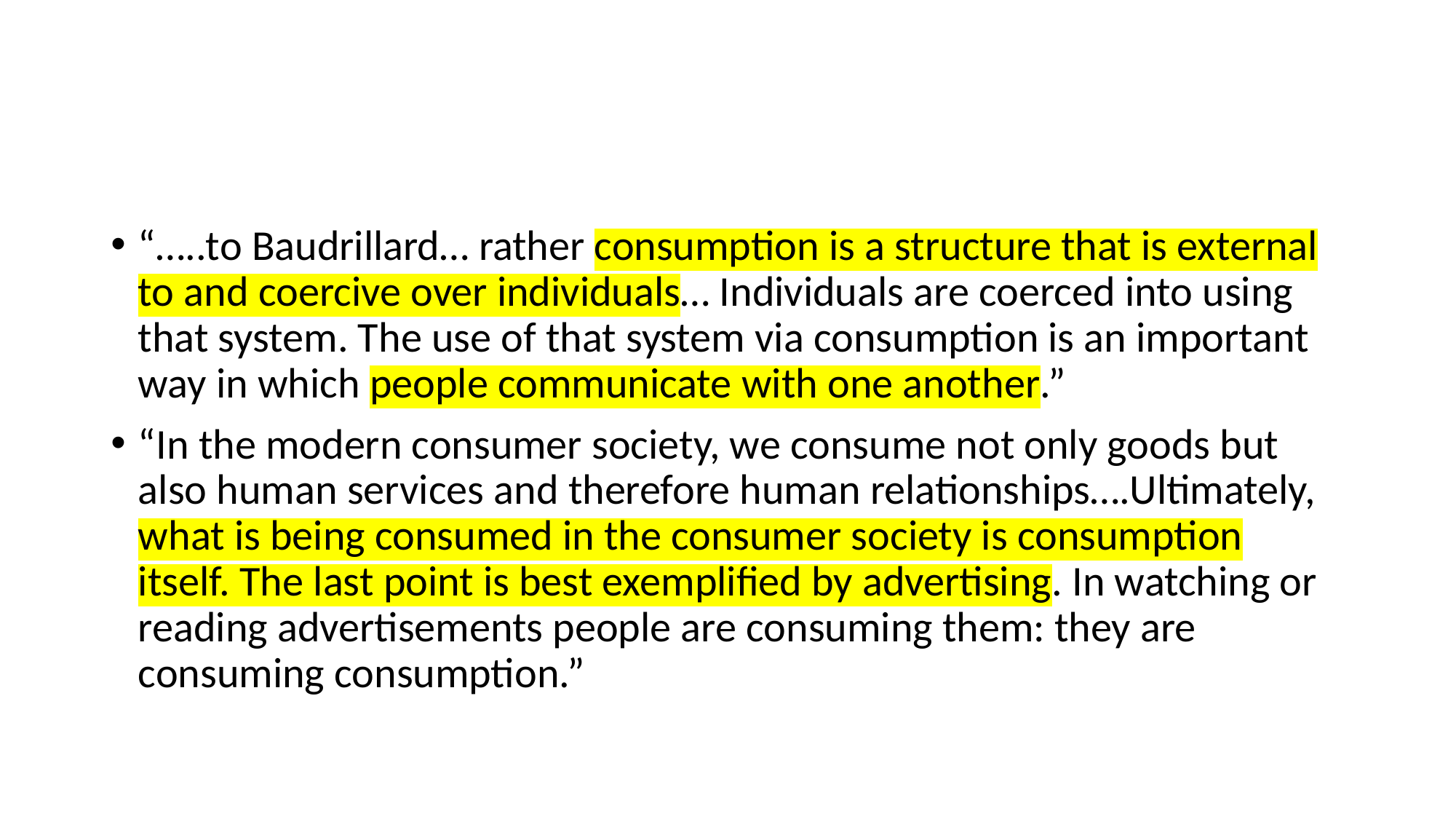

#
“…..to Baudrillard… rather consumption is a structure that is external to and coercive over individuals… Individuals are coerced into using that system. The use of that system via consumption is an important way in which people communicate with one another.”
“In the modern consumer society, we consume not only goods but also human services and therefore human relationships….Ultimately, what is being consumed in the consumer society is consumption itself. The last point is best exemplified by advertising. In watching or reading advertisements people are consuming them: they are consuming consumption.”